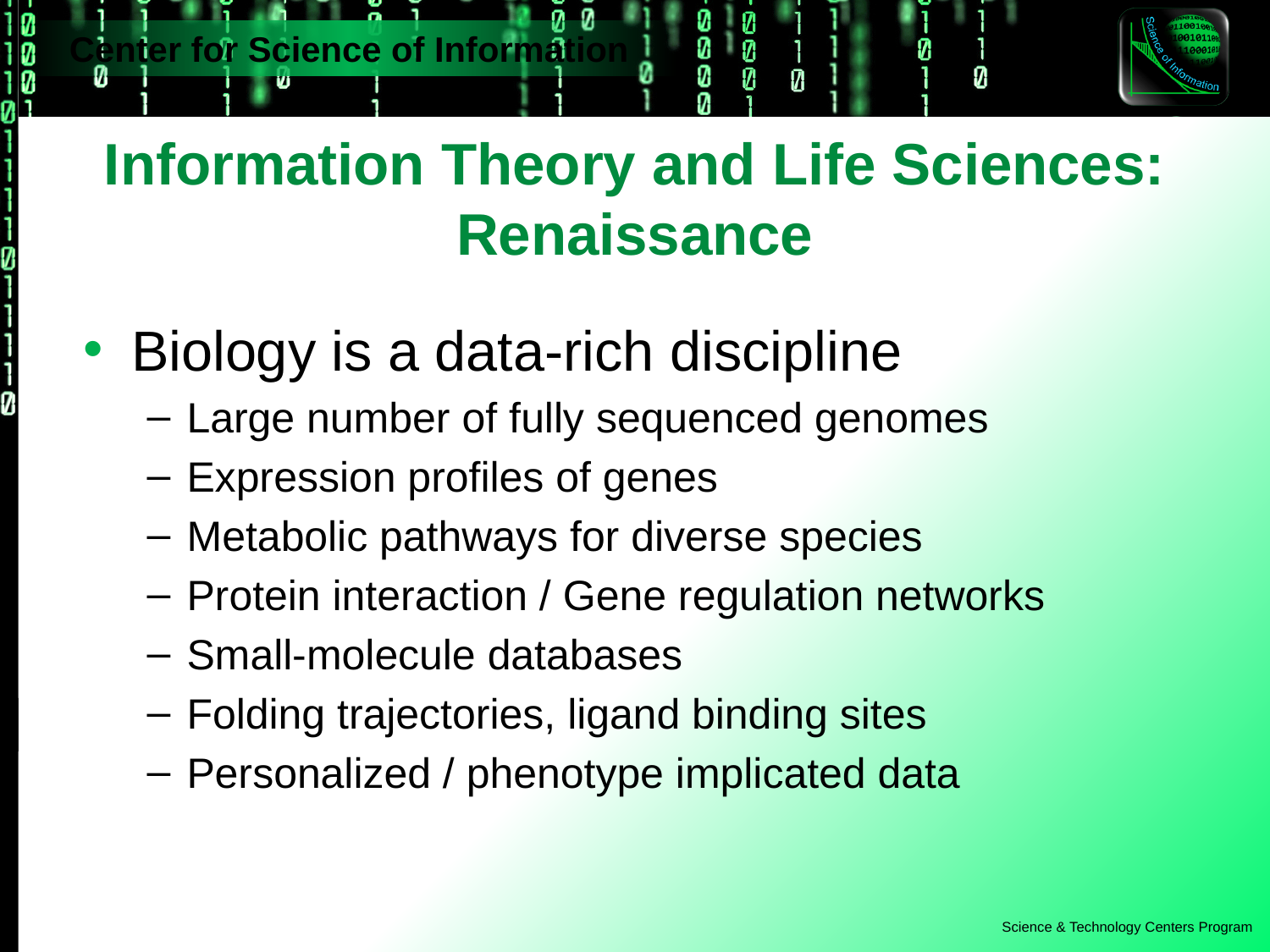

# Information Theory and Life Sciences: Renaissance
Biology is a data-rich discipline
Large number of fully sequenced genomes
Expression profiles of genes
Metabolic pathways for diverse species
Protein interaction / Gene regulation networks
Small-molecule databases
Folding trajectories, ligand binding sites
Personalized / phenotype implicated data